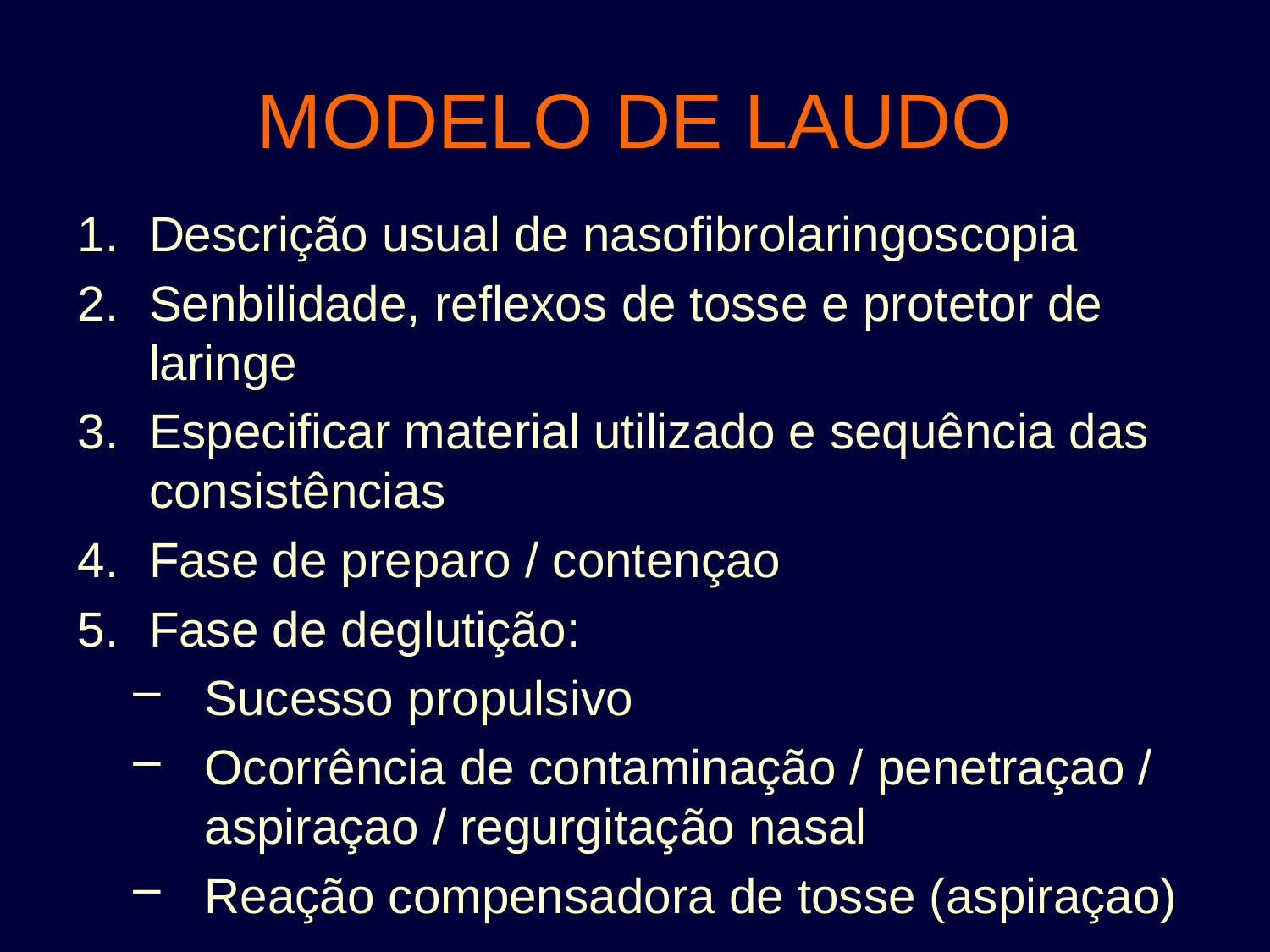

# MODELO DE LAUDO
Descrição usual de nasofibrolaringoscopia
Senbilidade, reflexos de tosse e protetor de laringe
Especificar material utilizado e sequência das consistências
Fase de preparo / contençao
Fase de deglutição:
Sucesso propulsivo
Ocorrência de contaminação / penetraçao / aspiraçao / regurgitação nasal
Reação compensadora de tosse (aspiraçao)